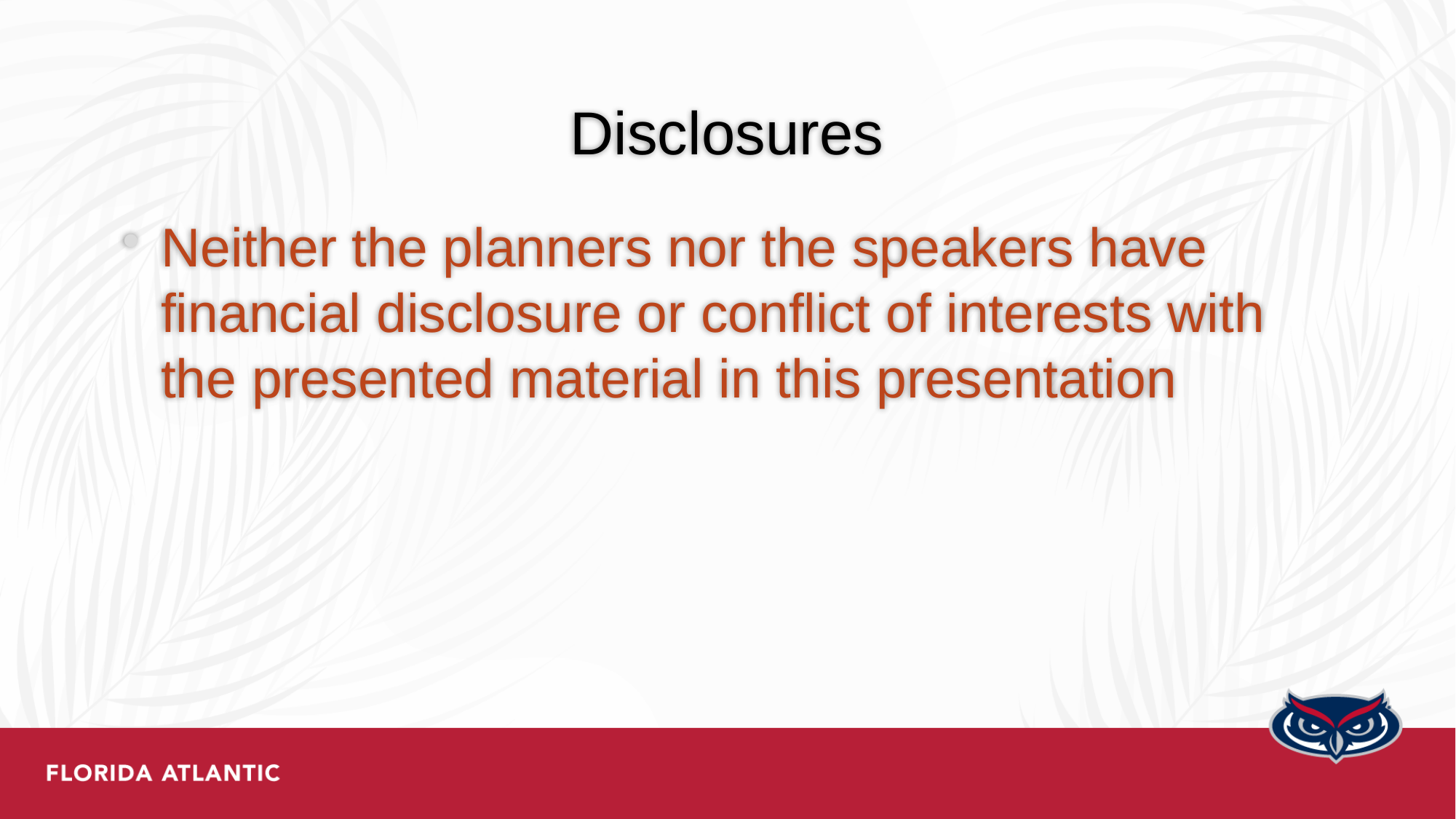

# Disclosures
Neither the planners nor the speakers have financial disclosure or conflict of interests with the presented material in this presentation